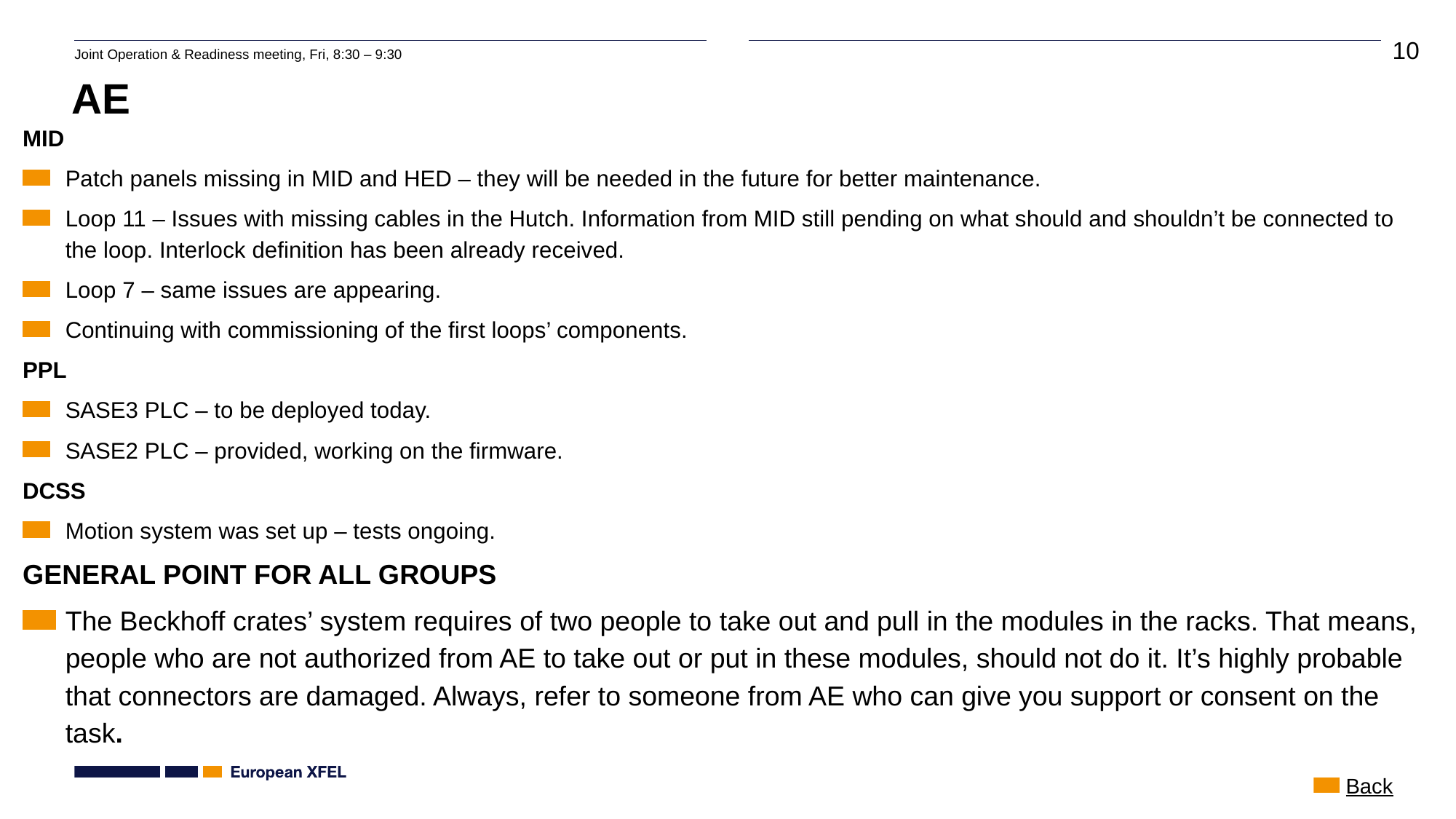

# AE
MID
Patch panels missing in MID and HED – they will be needed in the future for better maintenance.
Loop 11 – Issues with missing cables in the Hutch. Information from MID still pending on what should and shouldn’t be connected to the loop. Interlock definition has been already received.
Loop 7 – same issues are appearing.
Continuing with commissioning of the first loops’ components.
PPL
SASE3 PLC – to be deployed today.
SASE2 PLC – provided, working on the firmware.
DCSS
Motion system was set up – tests ongoing.
GENERAL POINT FOR ALL GROUPS
The Beckhoff crates’ system requires of two people to take out and pull in the modules in the racks. That means, people who are not authorized from AE to take out or put in these modules, should not do it. It’s highly probable that connectors are damaged. Always, refer to someone from AE who can give you support or consent on the task.

Back